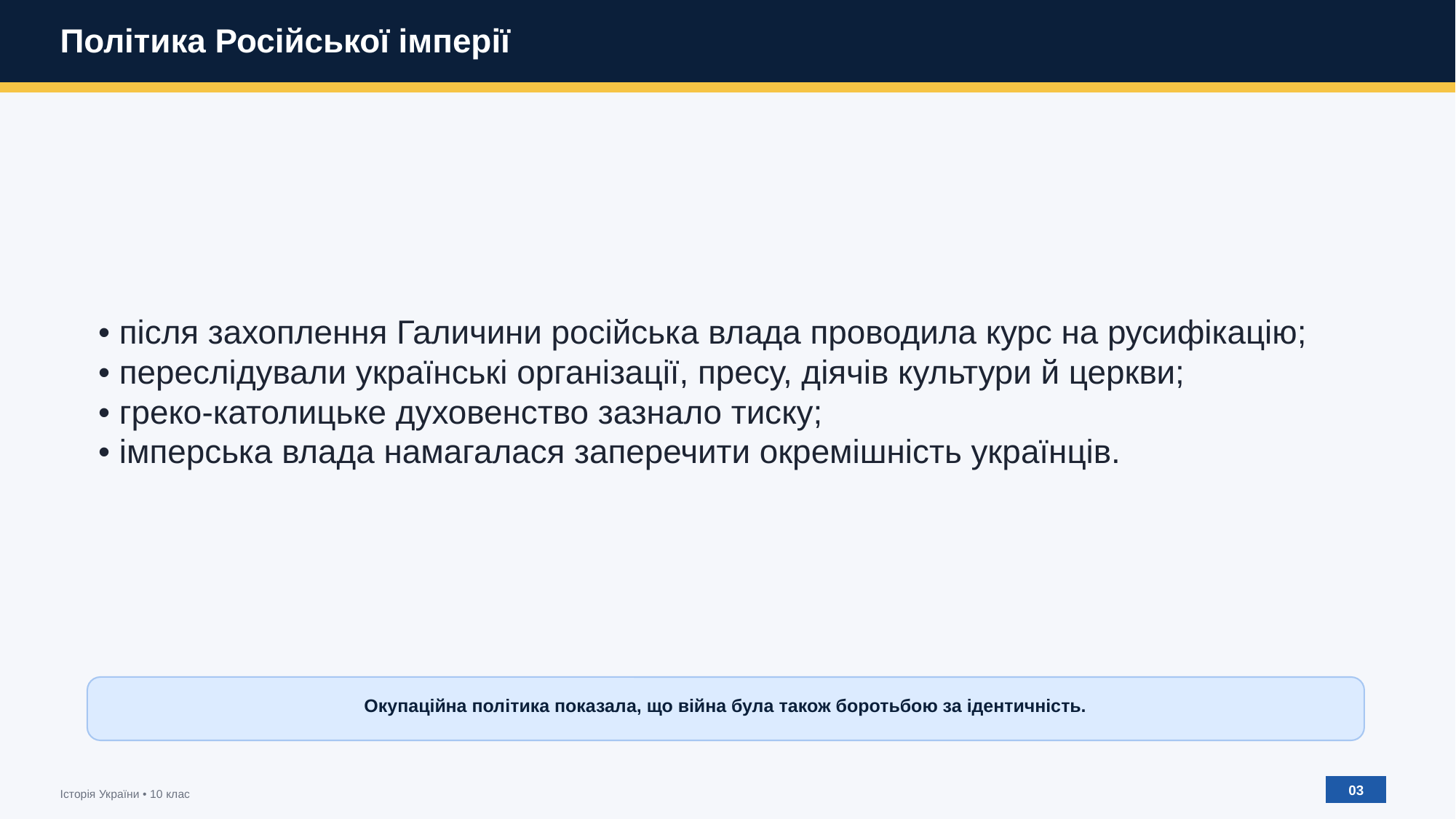

Політика Російської імперії

• після захоплення Галичини російська влада проводила курс на русифікацію;
• переслідували українські організації, пресу, діячів культури й церкви;
• греко-католицьке духовенство зазнало тиску;
• імперська влада намагалася заперечити окремішність українців.

Окупаційна політика показала, що війна була також боротьбою за ідентичність.
03
Історія України • 10 клас